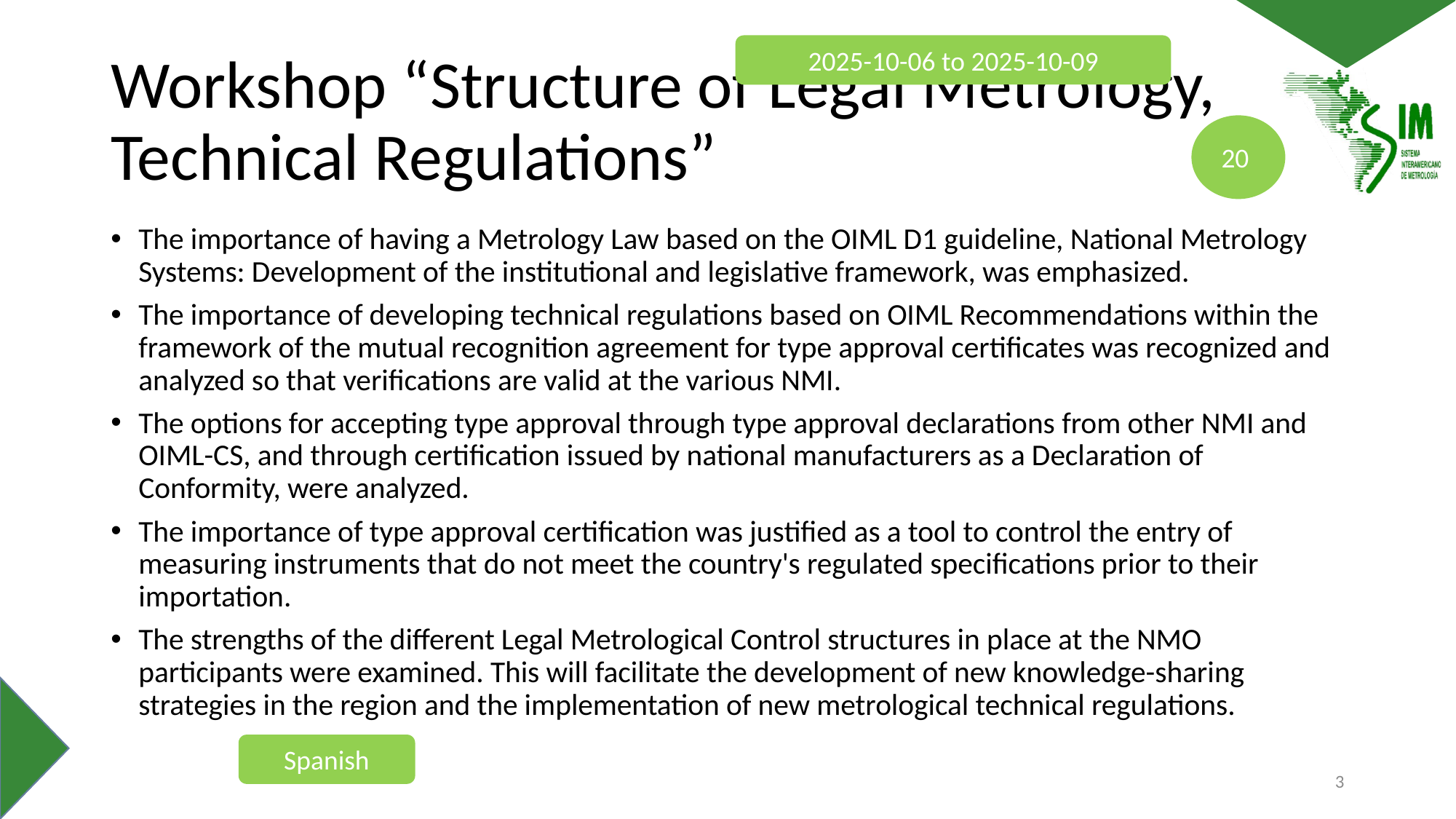

2025-10-06 to 2025-10-09
# Workshop “Structure of Legal Metrology, Technical Regulations”
20
The importance of having a Metrology Law based on the OIML D1 guideline, National Metrology Systems: Development of the institutional and legislative framework, was emphasized.
The importance of developing technical regulations based on OIML Recommendations within the framework of the mutual recognition agreement for type approval certificates was recognized and analyzed so that verifications are valid at the various NMI.
The options for accepting type approval through type approval declarations from other NMI and OIML-CS, and through certification issued by national manufacturers as a Declaration of Conformity, were analyzed.
The importance of type approval certification was justified as a tool to control the entry of measuring instruments that do not meet the country's regulated specifications prior to their importation.
The strengths of the different Legal Metrological Control structures in place at the NMO participants were examined. This will facilitate the development of new knowledge-sharing strategies in the region and the implementation of new metrological technical regulations.

Spanish
3